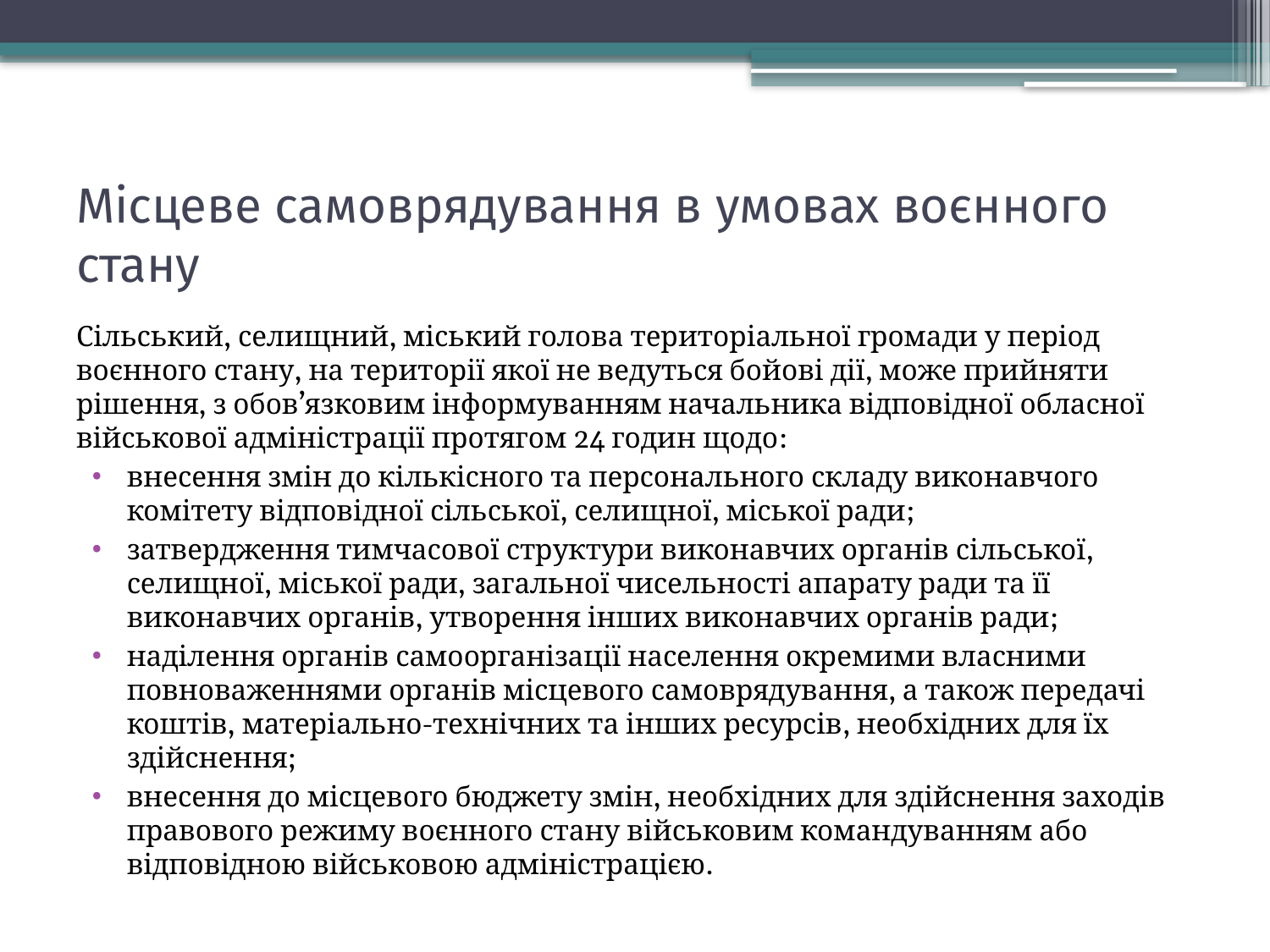

# Місцеве самоврядування в умовах воєнного стану
Сільський, селищний, міський голова територіальної громади у період воєнного стану, на території якої не ведуться бойові дії, може прийняти рішення, з обов’язковим інформуванням начальника відповідної обласної військової адміністрації протягом 24 годин щодо:
внесення змін до кількісного та персонального складу виконавчого комітету відповідної сільської, селищної, міської ради;
затвердження тимчасової структури виконавчих органів сільської, селищної, міської ради, загальної чисельності апарату ради та її виконавчих органів, утворення інших виконавчих органів ради;
наділення органів самоорганізації населення окремими власними повноваженнями органів місцевого самоврядування, а також передачі коштів, матеріально-технічних та інших ресурсів, необхідних для їх здійснення;
внесення до місцевого бюджету змін, необхідних для здійснення заходів правового режиму воєнного стану військовим командуванням або відповідною військовою адміністрацією.